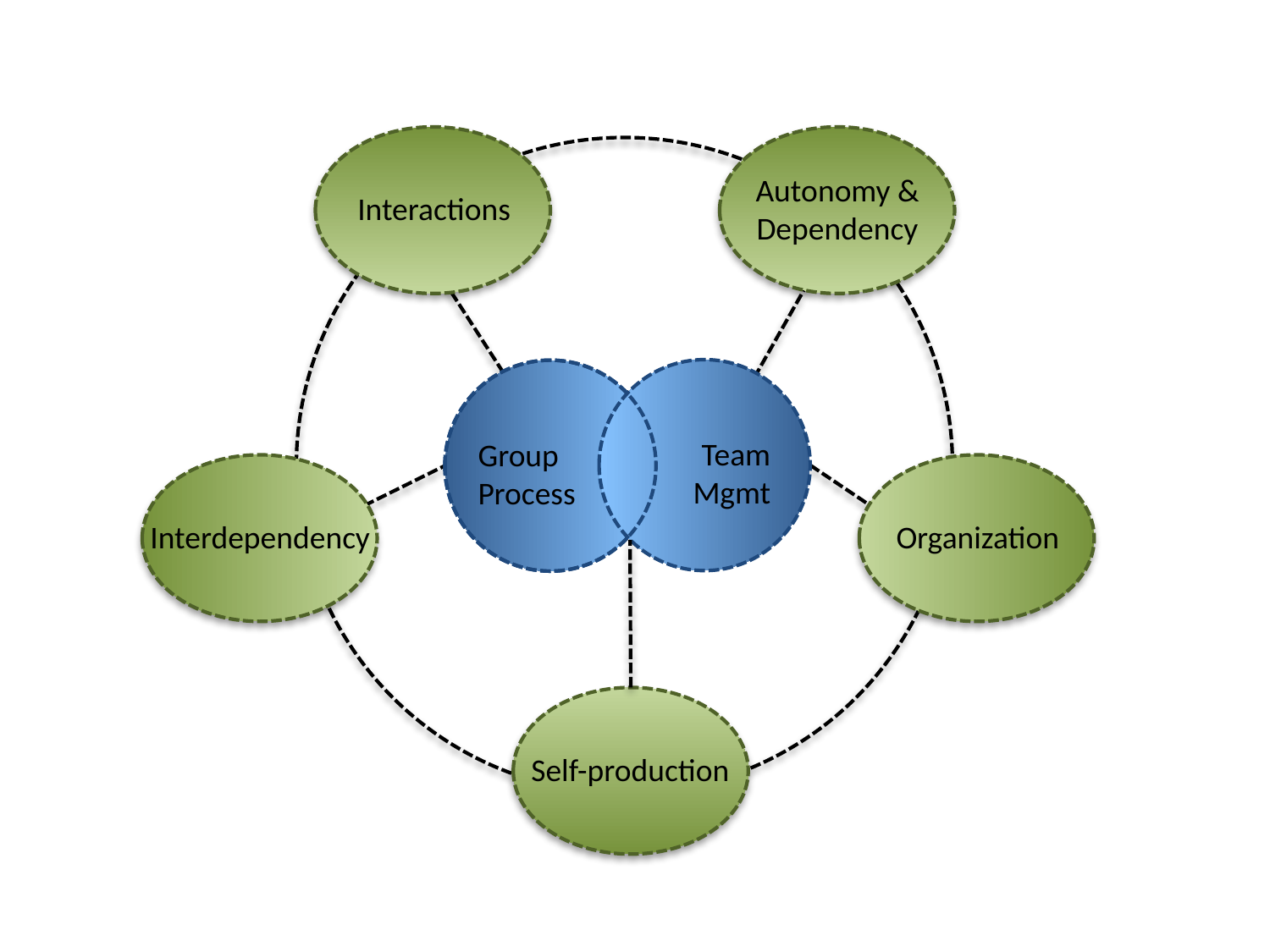

Interactions

Autonomy &
Dependency
I

Team
Mgmt
Group
Process

Interdependency

Organization

Self-production